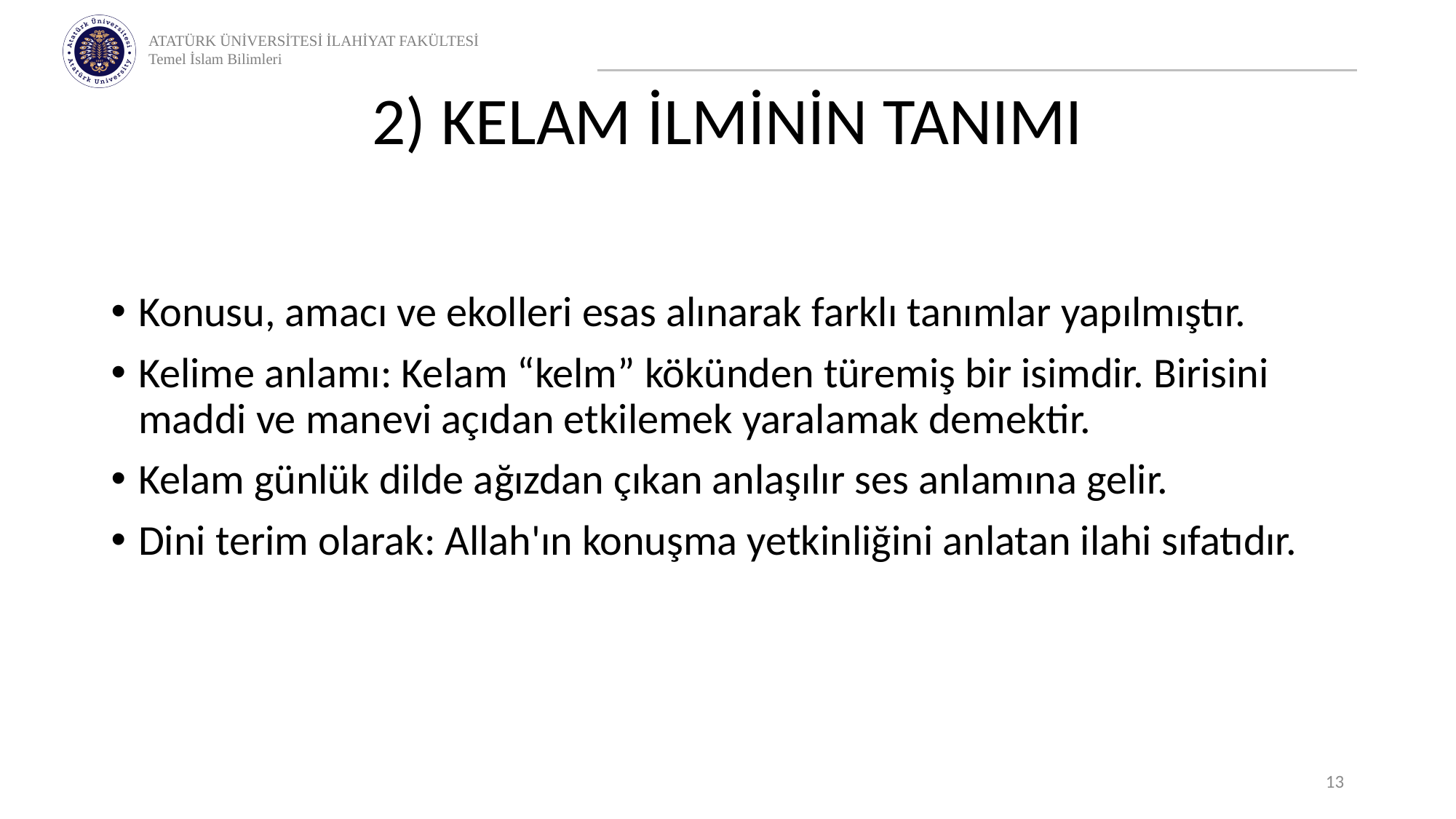

# 2) KELAM İLMİNİN TANIMI

Konusu, amacı ve ekolleri esas alınarak farklı tanımlar yapılmıştır.
Kelime anlamı: Kelam “kelm” kökünden türemiş bir isimdir. Birisini maddi ve manevi açıdan etkilemek yaralamak demektir.
Kelam günlük dilde ağızdan çıkan anlaşılır ses anlamına gelir.
Dini terim olarak: Allah'ın konuşma yetkinliğini anlatan ilahi sıfatıdır.

13